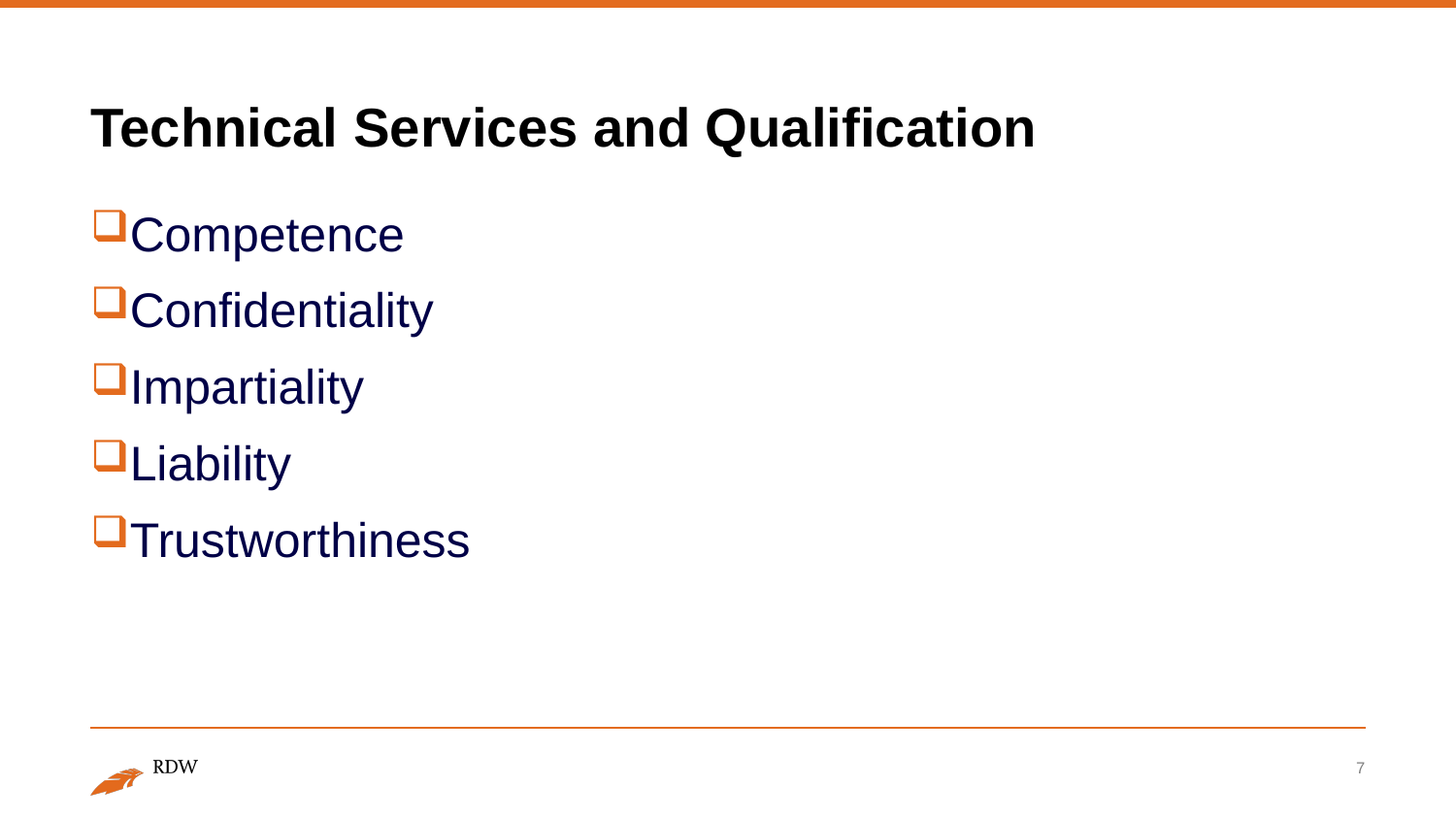

# Technical Services and Qualification
Competence
Confidentiality
Impartiality
Liability
Trustworthiness
7